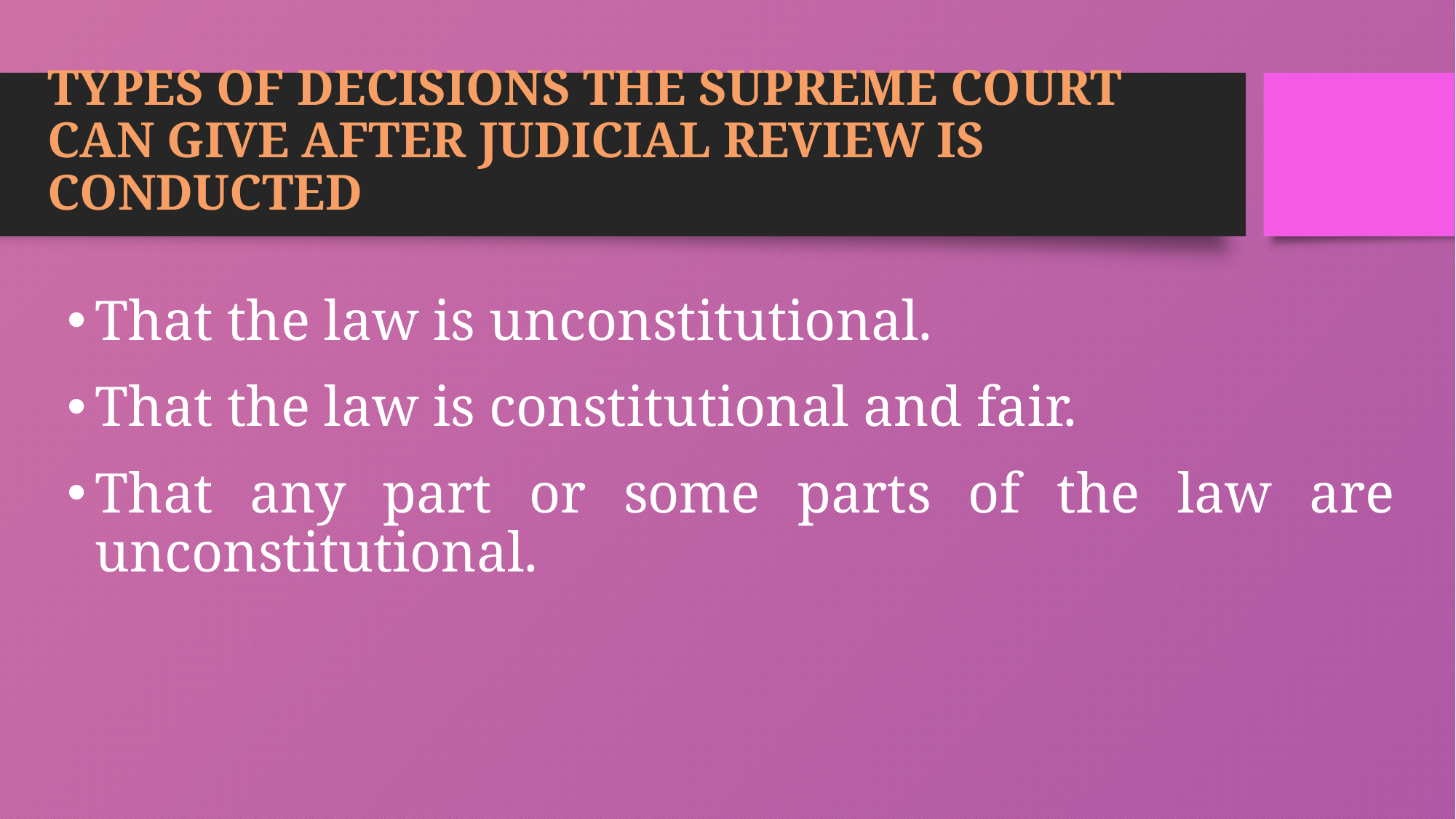

# TYPES OF DECISIONS THE SUPREME COURT CAN GIVE AFTER JUDICIAL REVIEW IS CONDUCTED
That the law is unconstitutional.
That the law is constitutional and fair.
That any part or some parts of the law are unconstitutional.